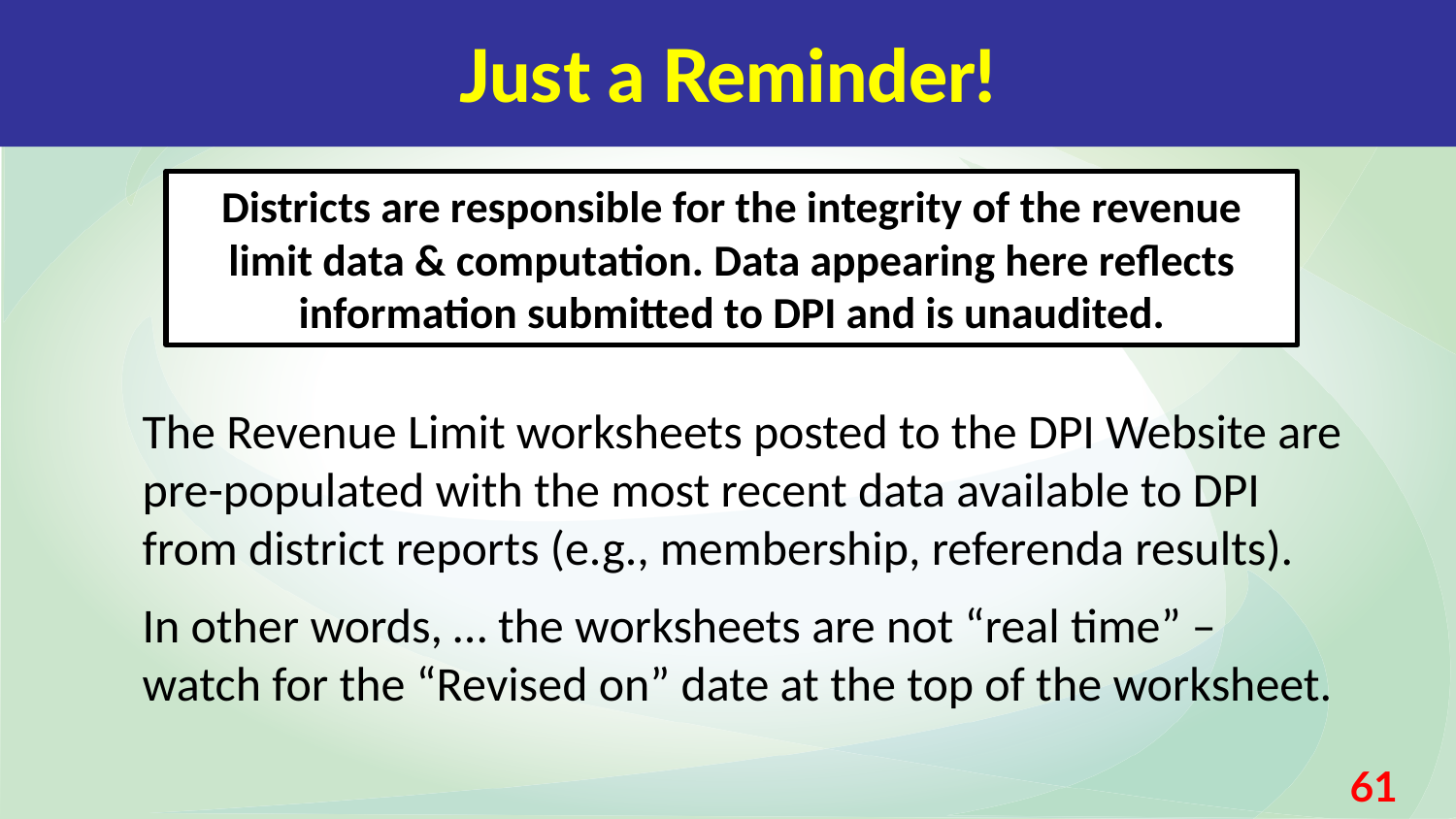

Just a Reminder!
Districts are responsible for the integrity of the revenue limit data & computation. Data appearing here reflects information submitted to DPI and is unaudited.
The Revenue Limit worksheets posted to the DPI Website are pre-populated with the most recent data available to DPI from district reports (e.g., membership, referenda results).

In other words, … the worksheets are not “real time” – watch for the “Revised on” date at the top of the worksheet.